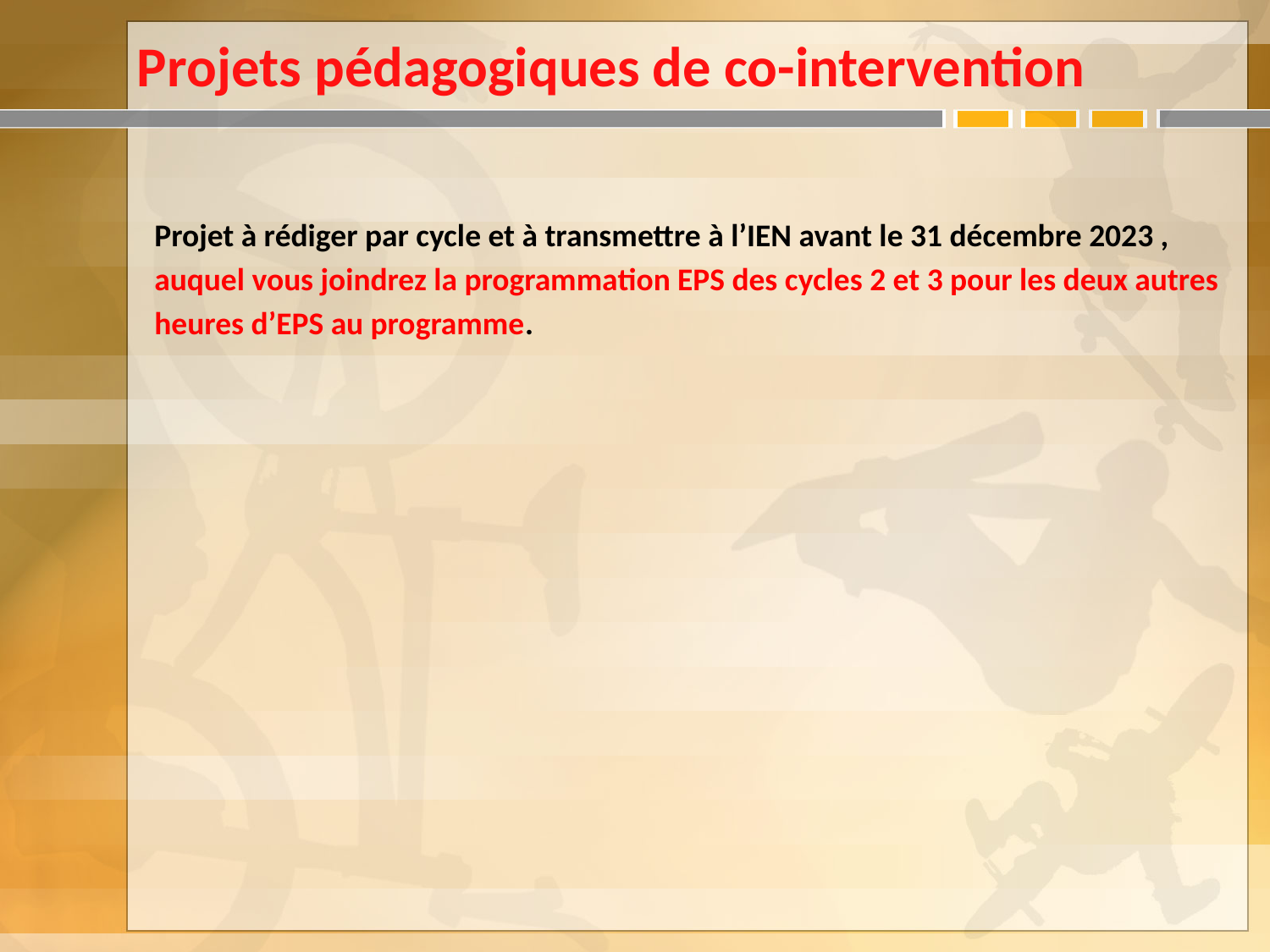

# Projets pédagogiques de co-intervention

Projet à rédiger par cycle et à transmettre à l’IEN avant le 31 décembre 2023 , auquel vous joindrez la programmation EPS des cycles 2 et 3 pour les deux autres heures d’EPS au programme.